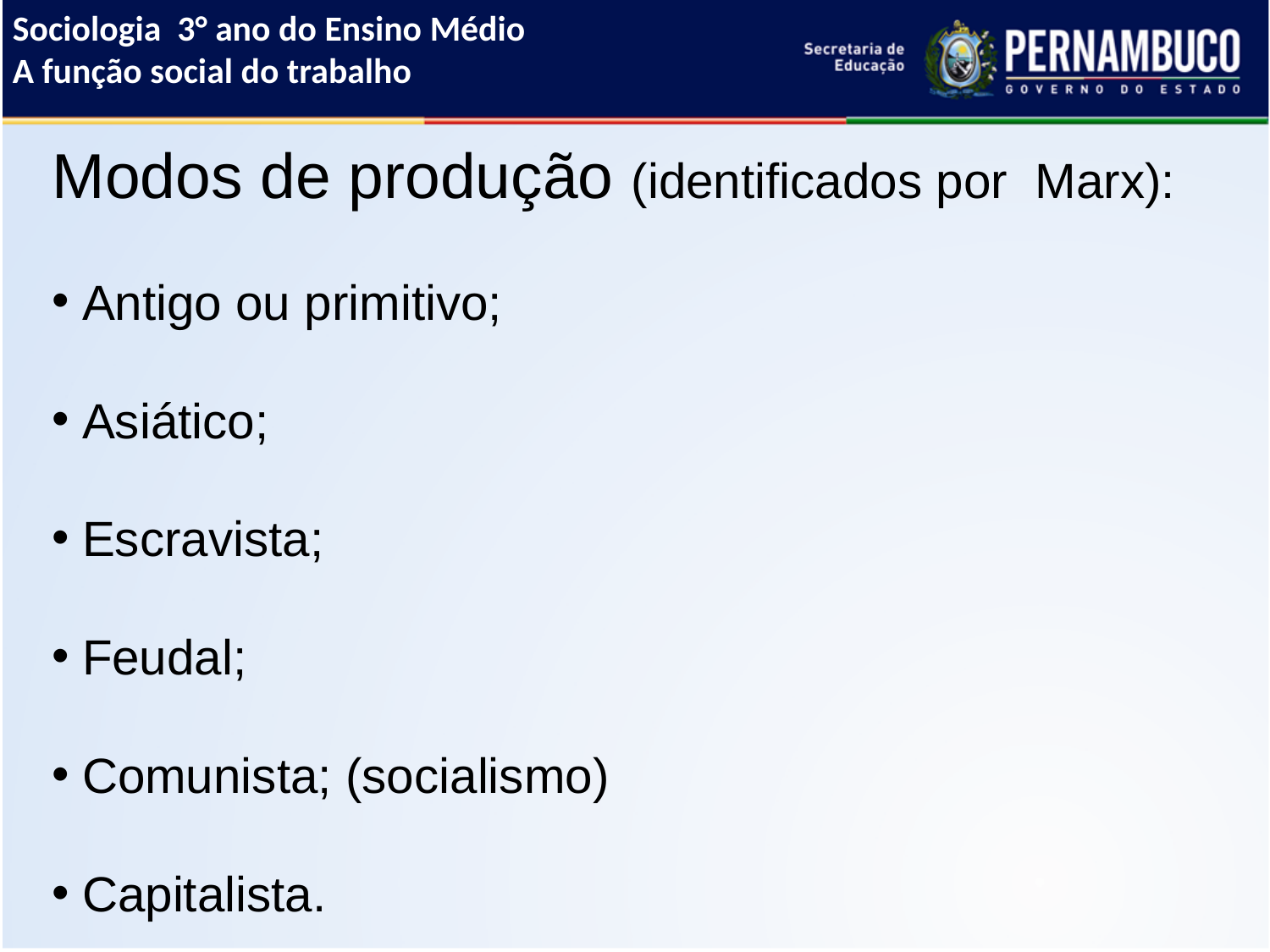

Sociologia  3° ano do Ensino Médio
A função social do trabalho
Modos de produção (identificados por  Marx):

Antigo ou primitivo;

Asiático;

Escravista;

Feudal;

Comunista; (socialismo)

Capitalista.